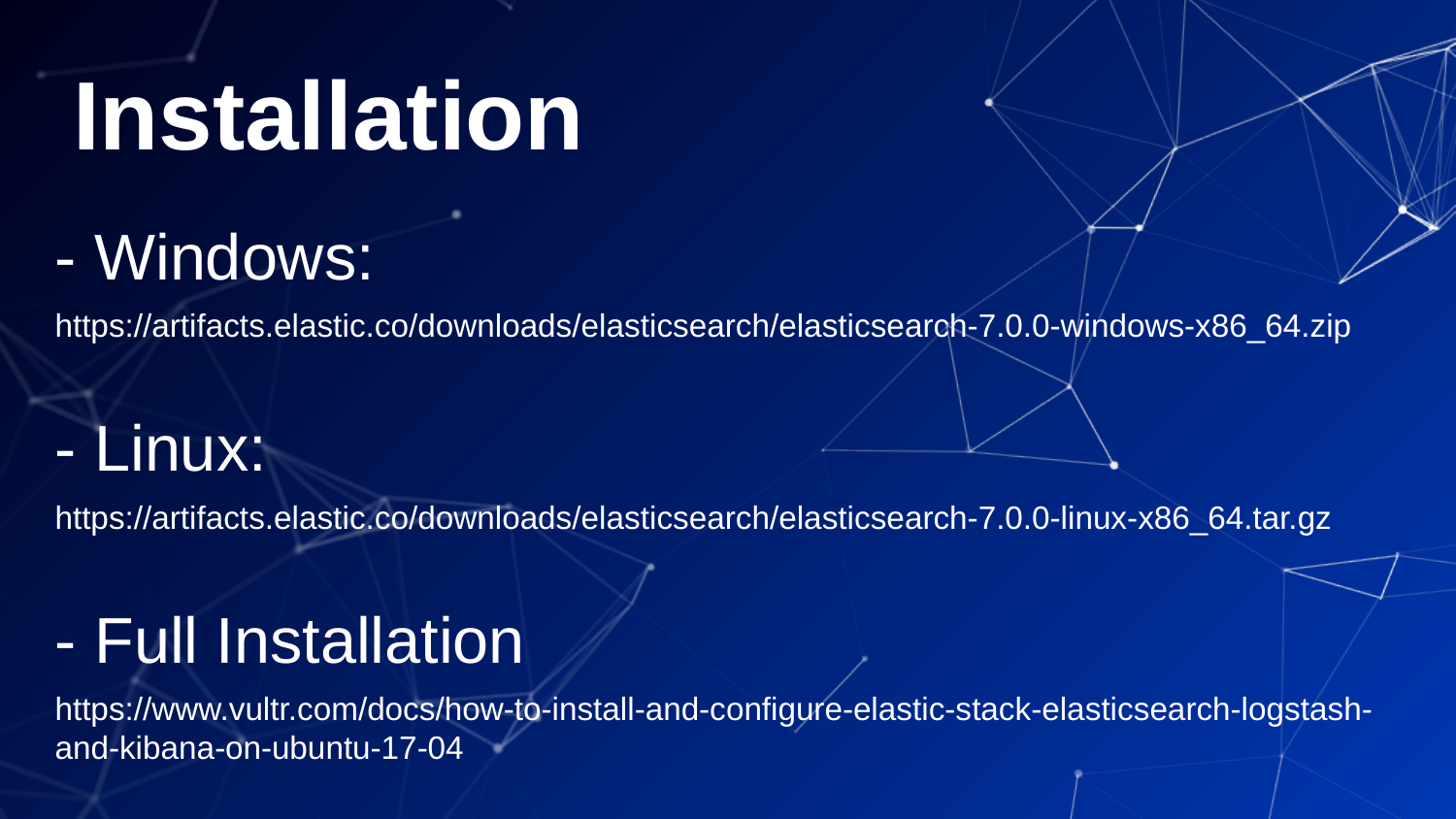

# Installation
- Windows:
https://artifacts.elastic.co/downloads/elasticsearch/elasticsearch-7.0.0-windows-x86_64.zip

- Linux:
https://artifacts.elastic.co/downloads/elasticsearch/elasticsearch-7.0.0-linux-x86_64.tar.gz

- Full Installation
https://www.vultr.com/docs/how-to-install-and-configure-elastic-stack-elasticsearch-logstash-and-kibana-on-ubuntu-17-04